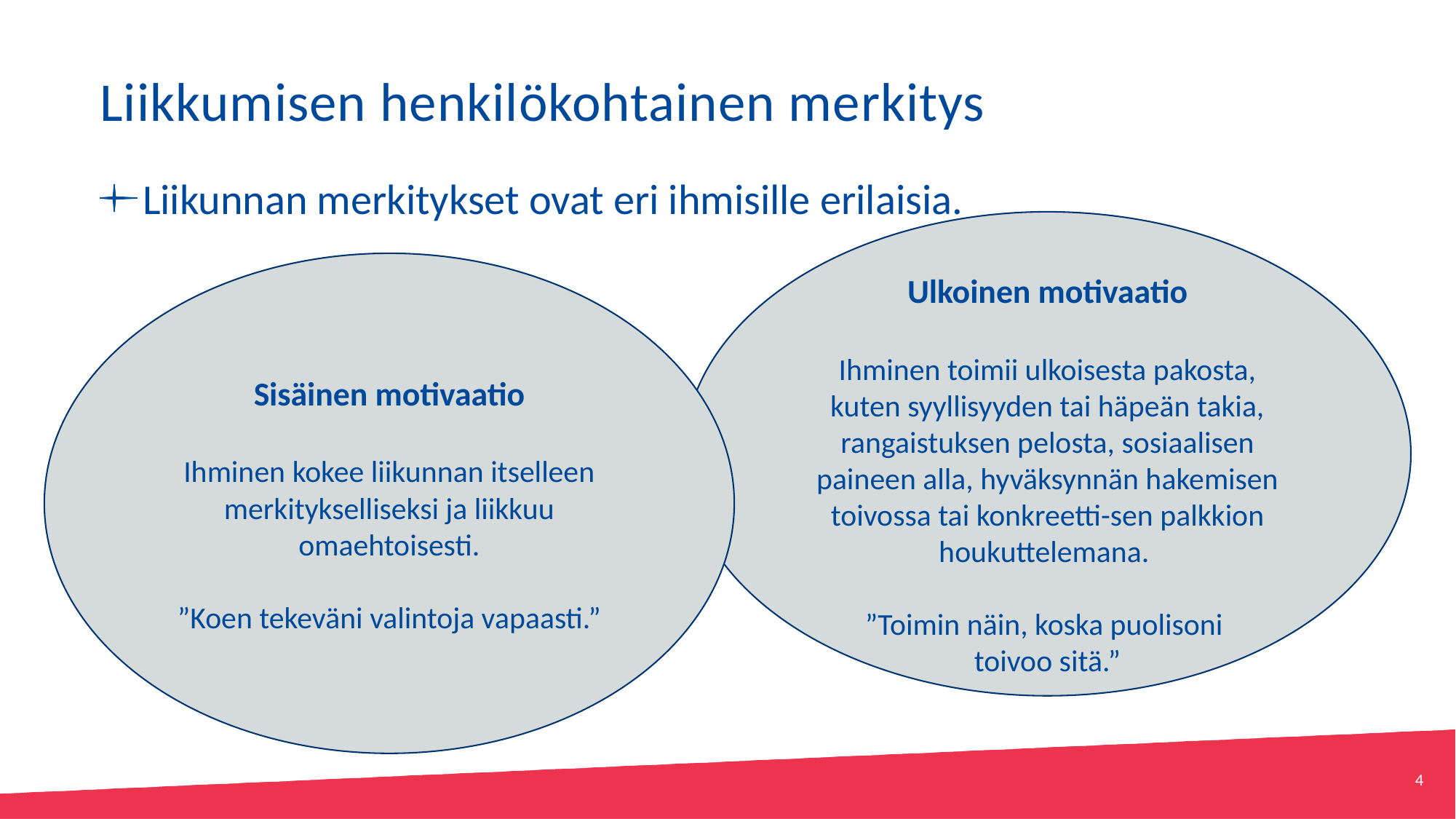

# Liikkumisen henkilökohtainen merkitys

Liikunnan merkitykset ovat eri ihmisille erilaisia.

Ulkoinen motivaatio

Ihminen toimii ulkoisesta pakosta, kuten syyllisyyden tai häpeän takia, rangaistuksen pelosta, sosiaalisen paineen alla, hyväksynnän hakemisen toivossa tai konkreetti-sen palkkion houkuttelemana.

”Toimin näin, koska puolisoni
toivoo sitä.”

Sisäinen motivaatio

Ihminen kokee liikunnan itselleen merkitykselliseksi ja liikkuu omaehtoisesti.

”Koen tekeväni valintoja vapaasti.”
4